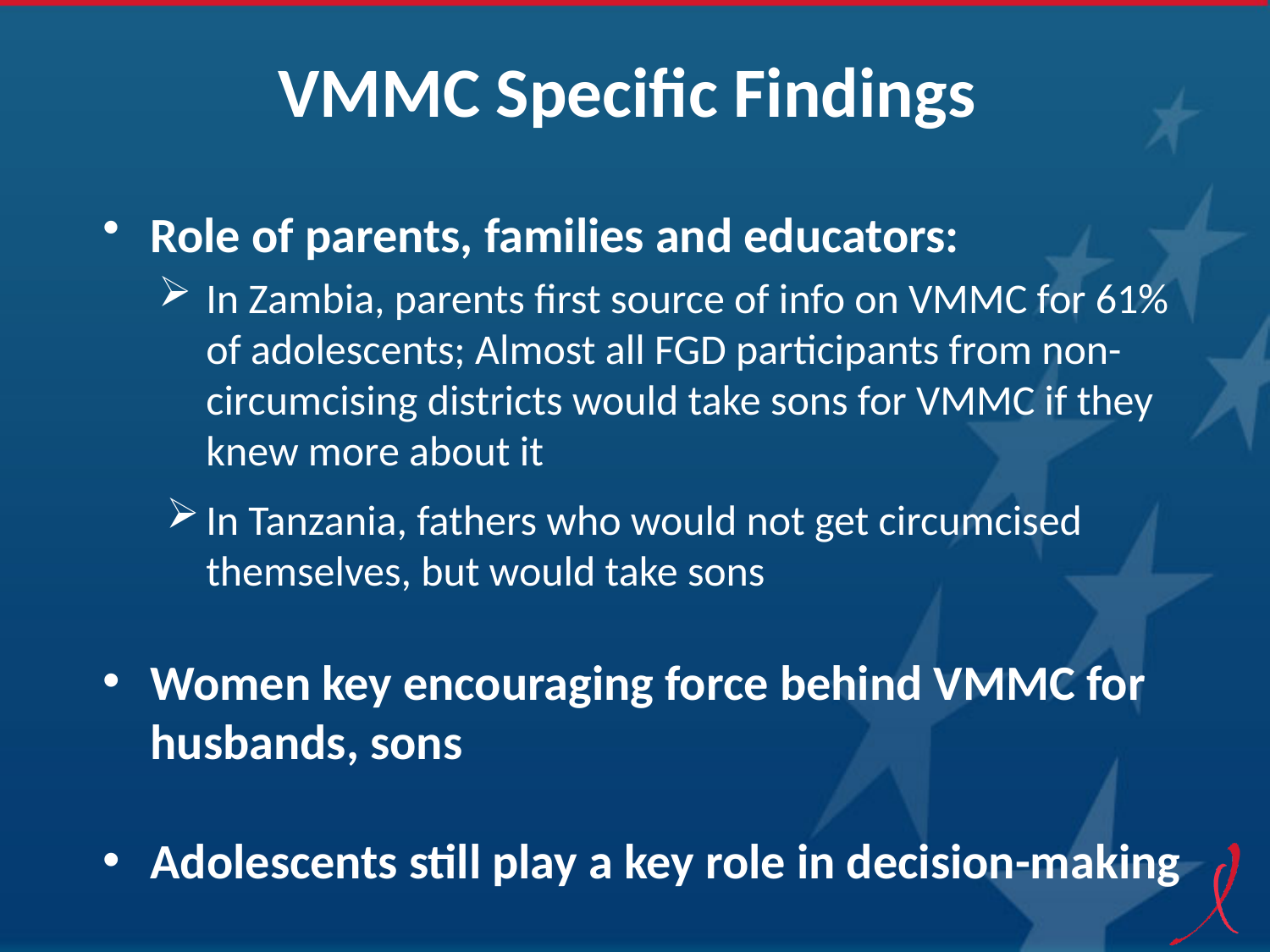

# VMMC Specific Findings
Role of parents, families and educators:
In Zambia, parents first source of info on VMMC for 61% of adolescents; Almost all FGD participants from non-circumcising districts would take sons for VMMC if they knew more about it
In Tanzania, fathers who would not get circumcised themselves, but would take sons

Women key encouraging force behind VMMC for husbands, sons

Adolescents still play a key role in decision-making